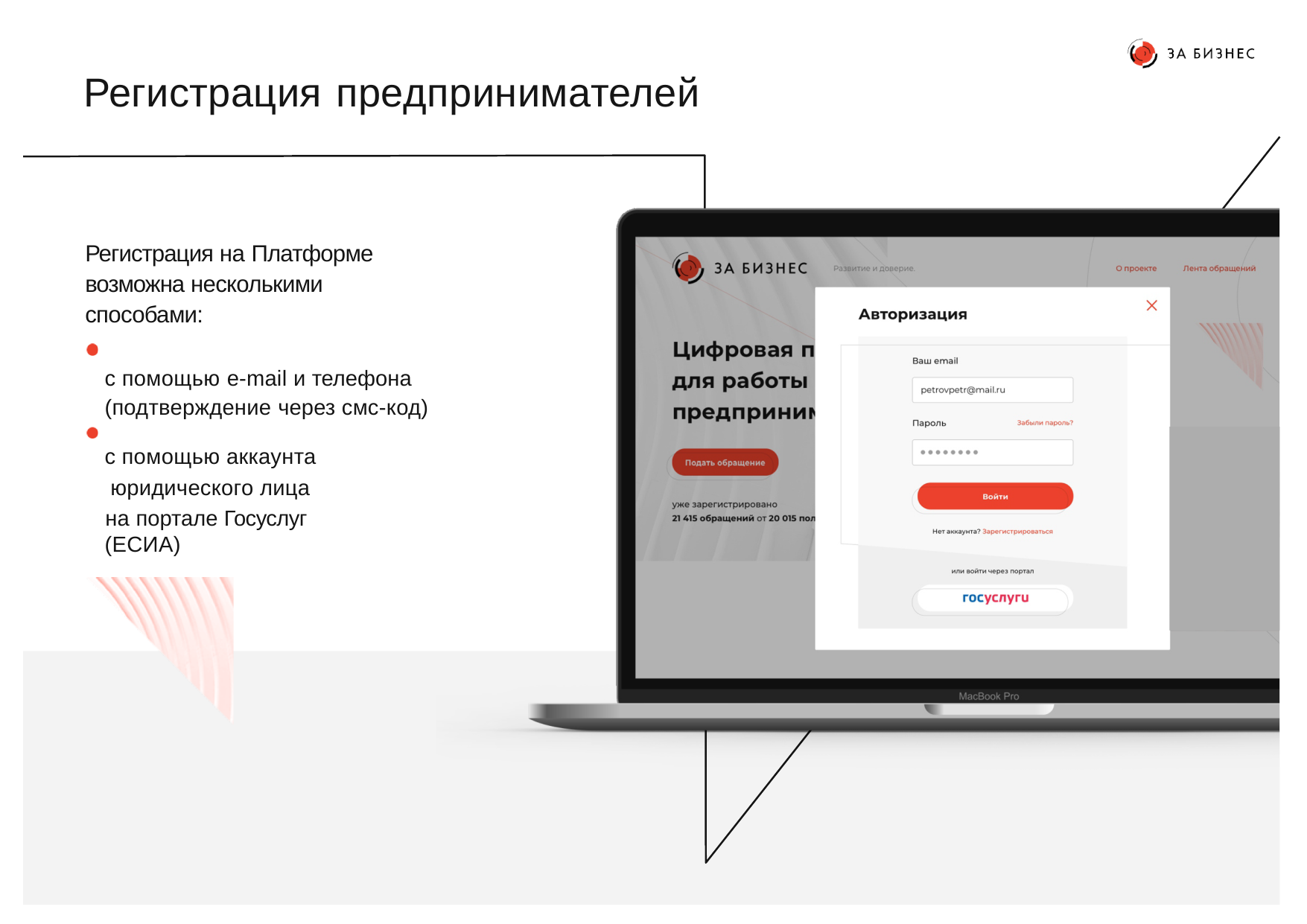

# Регистрация предпринимателей

Регистрация на Платформе  возможна несколькими способами:

с помощью e-mail и телефона  (подтверждение через смс-код)
с помощью аккаунта  юридического лица
на портале Госуслуг (ЕСИА)